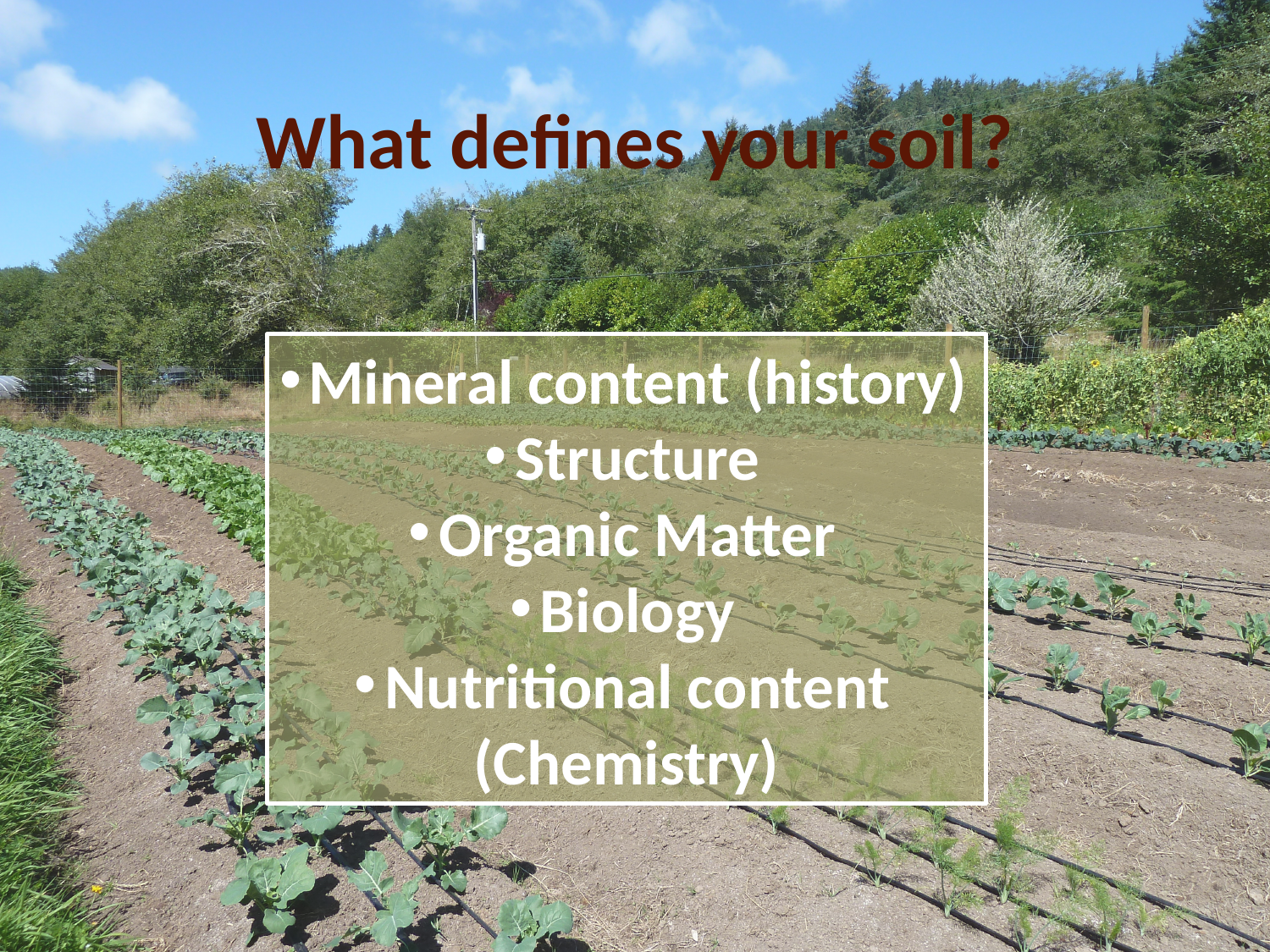

What defines your soil?
Mineral content (history)
Structure
Organic Matter
Biology
Nutritional content (Chemistry)